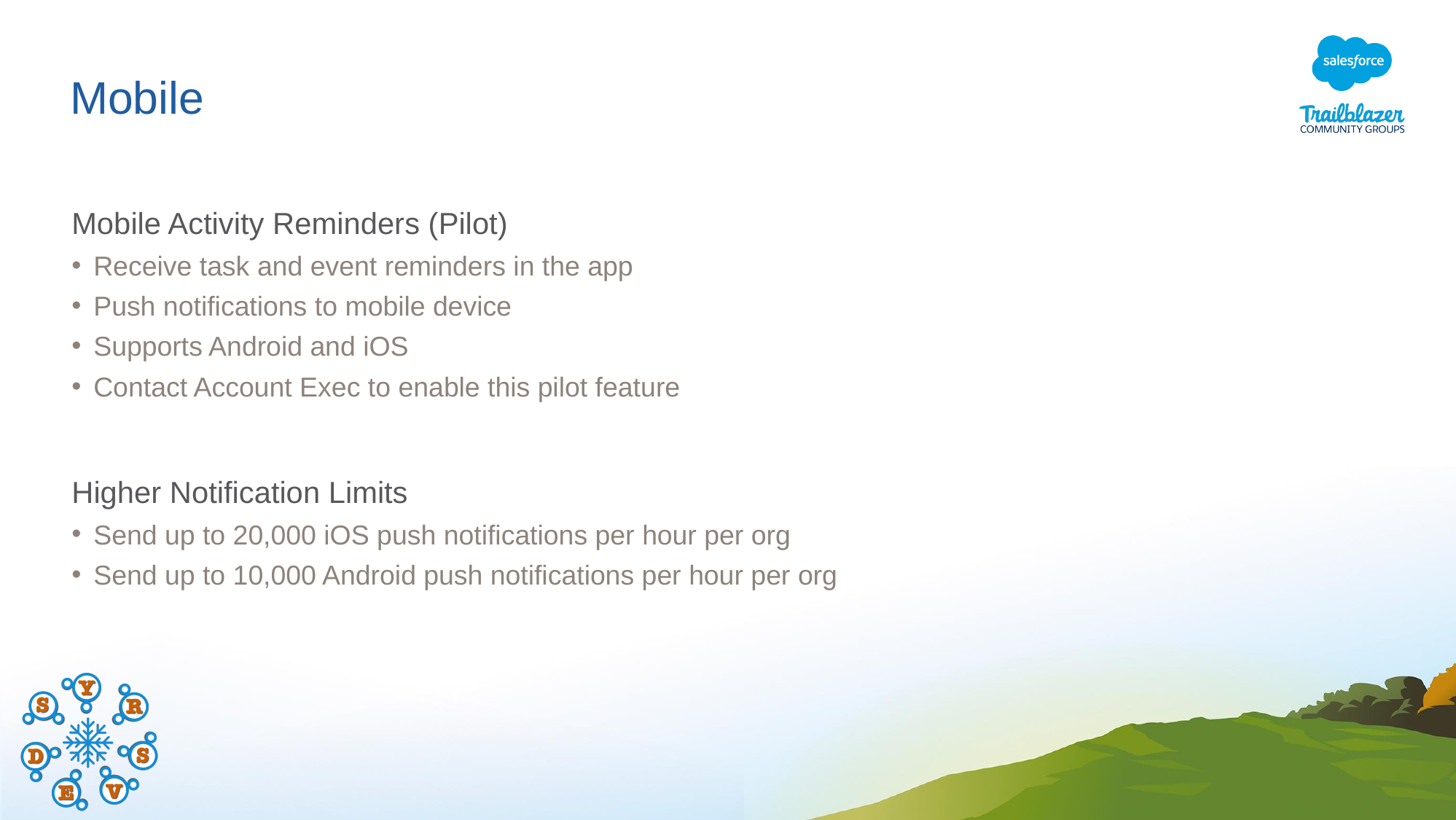

# Mobile
Mobile Activity Reminders (Pilot)
Receive task and event reminders in the app
Push notifications to mobile device
Supports Android and iOS
Contact Account Exec to enable this pilot feature

Higher Notification Limits
Send up to 20,000 iOS push notifications per hour per org
Send up to 10,000 Android push notifications per hour per org